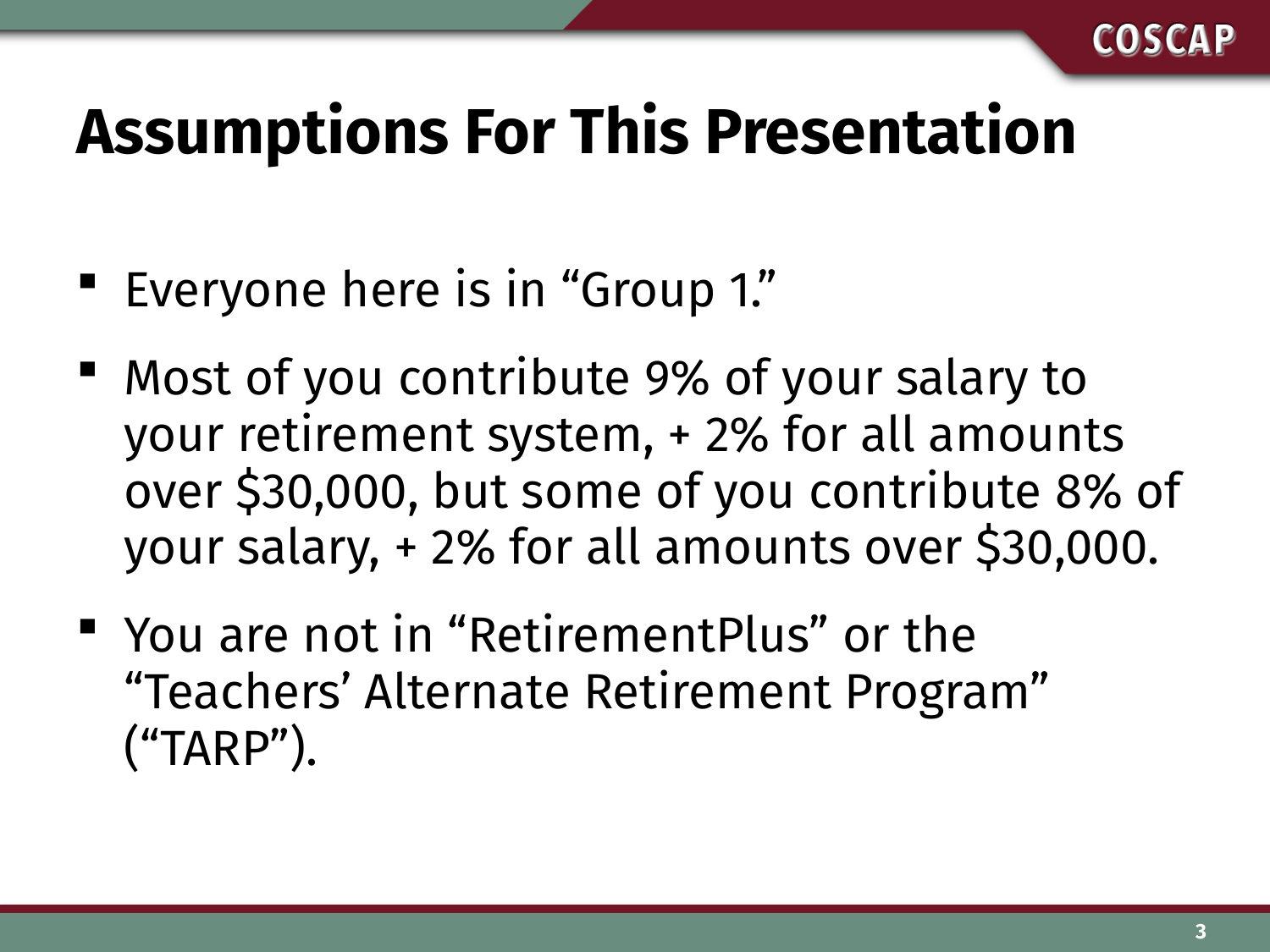

# Assumptions For This Presentation
Everyone here is in “Group 1.”
Most of you contribute 9% of your salary to your retirement system, + 2% for all amounts over $30,000, but some of you contribute 8% of your salary, + 2% for all amounts over $30,000.
You are not in “RetirementPlus” or the “Teachers’ Alternate Retirement Program” (“TARP”).
3